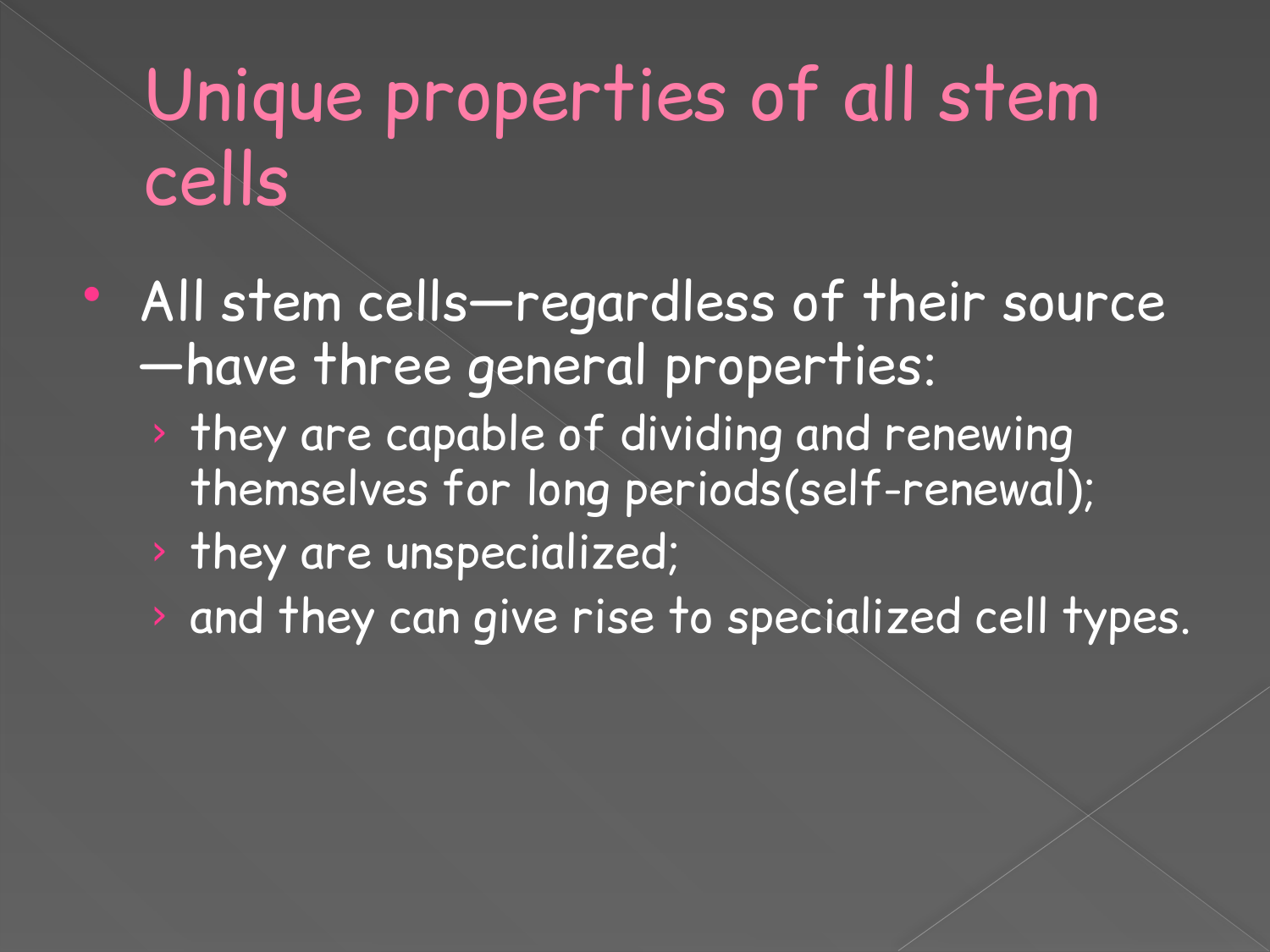

# Unique properties of all stem cells
All stem cells—regardless of their source—have three general properties:
they are capable of dividing and renewing themselves for long periods(self-renewal);
they are unspecialized;
and they can give rise to specialized cell types.